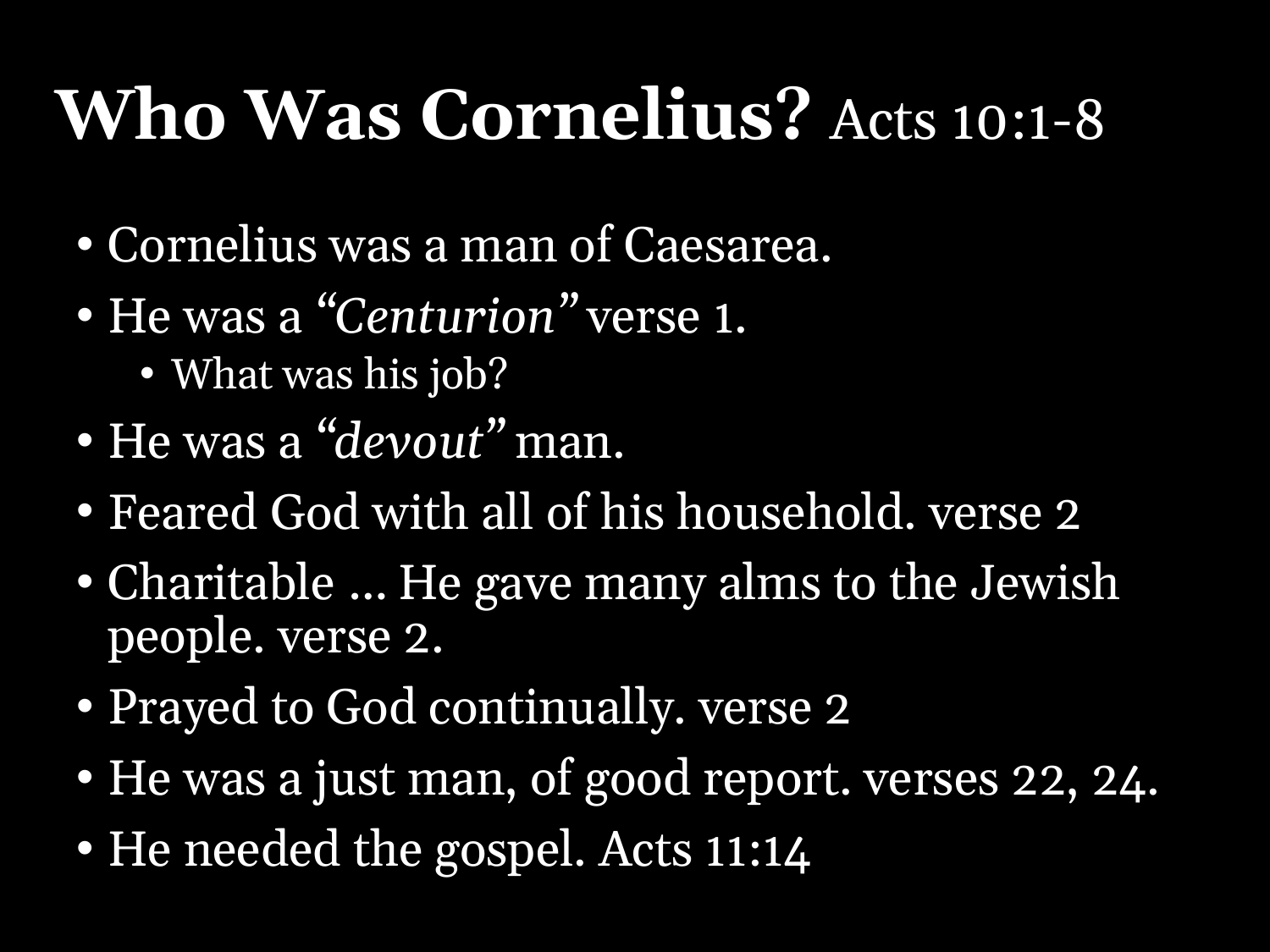

# Who Was Cornelius? Acts 10:1-8
Cornelius was a man of Caesarea.
He was a “Centurion” verse 1.
What was his job?
He was a “devout” man.
Feared God with all of his household. verse 2
Charitable … He gave many alms to the Jewish people. verse 2.
Prayed to God continually. verse 2
He was a just man, of good report. verses 22, 24.
He needed the gospel. Acts 11:14